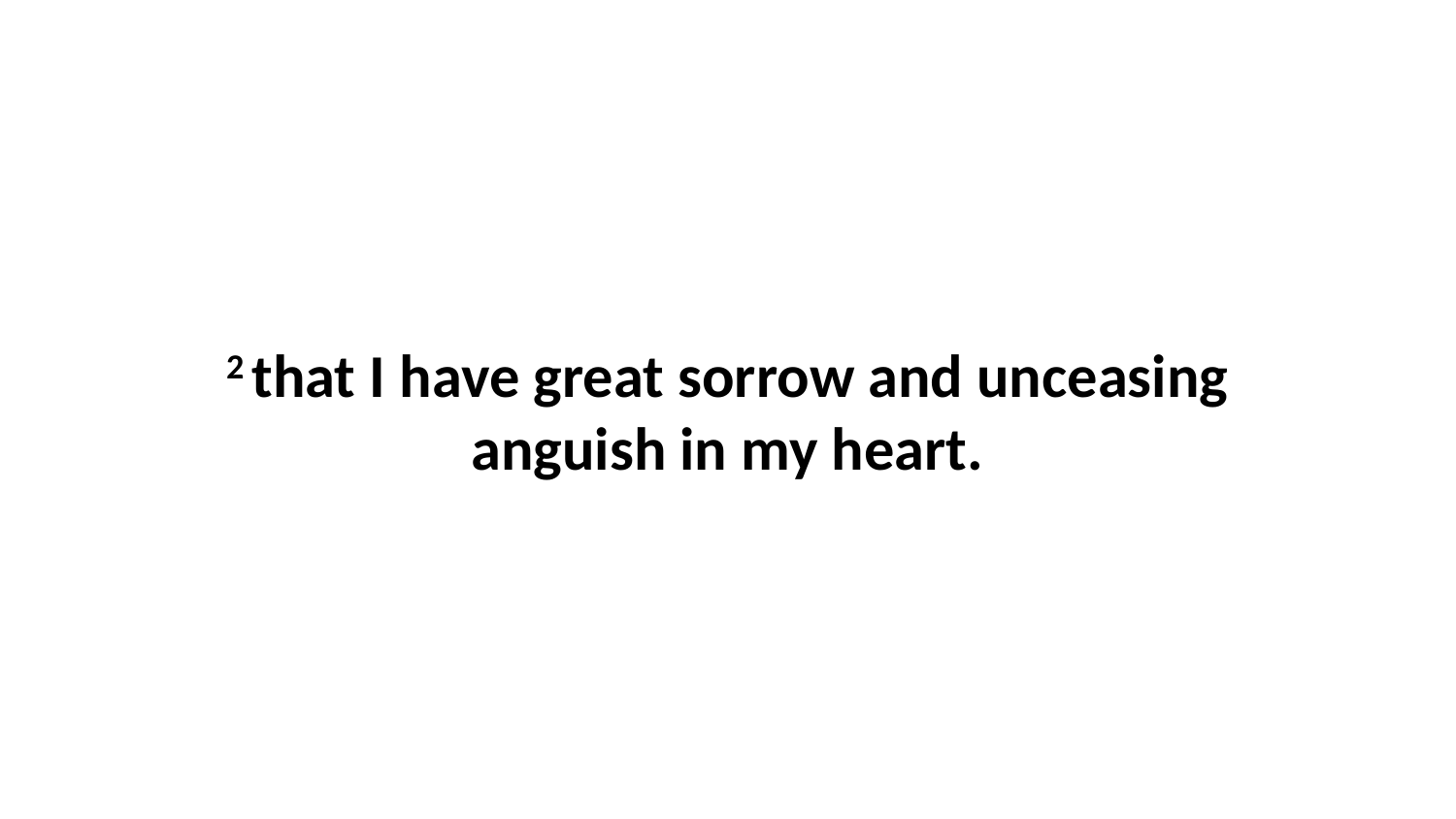

2 that I have great sorrow and unceasing anguish in my heart.